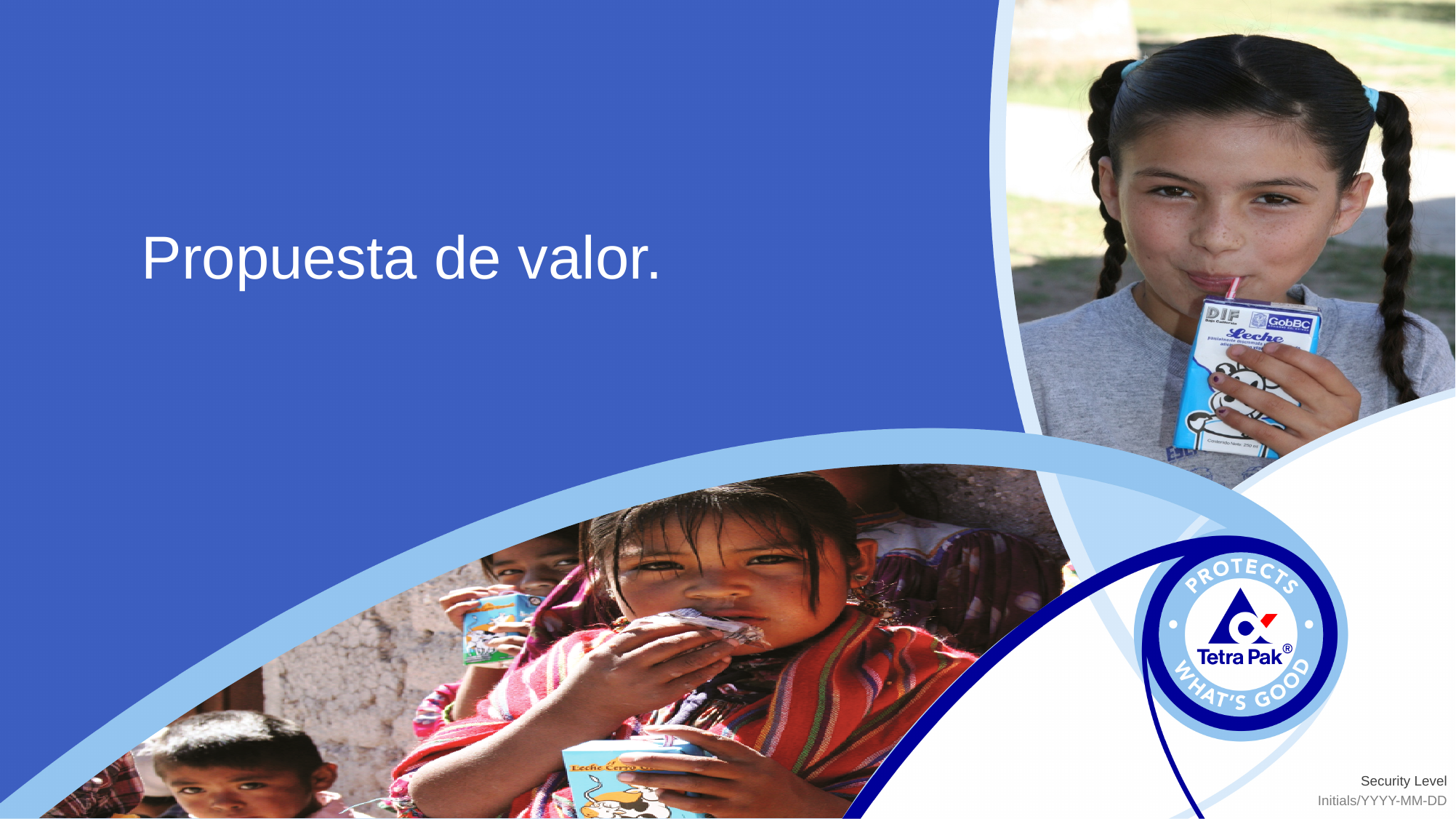

#
Propuesta de valor.

Security Level
Initials/YYYY-MM-DD